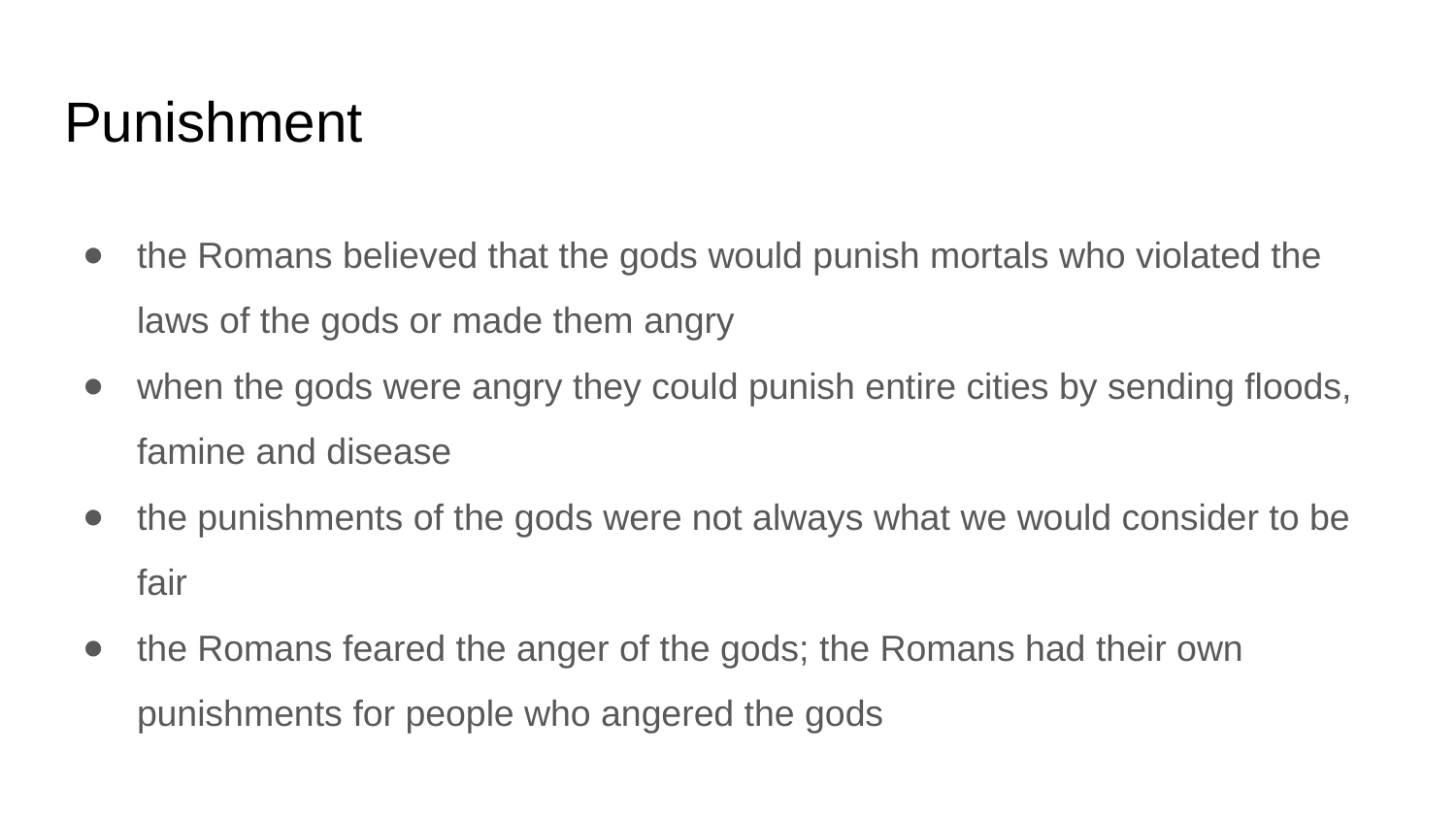

# Punishment
the Romans believed that the gods would punish mortals who violated the laws of the gods or made them angry
when the gods were angry they could punish entire cities by sending floods, famine and disease
the punishments of the gods were not always what we would consider to be fair
the Romans feared the anger of the gods; the Romans had their own punishments for people who angered the gods